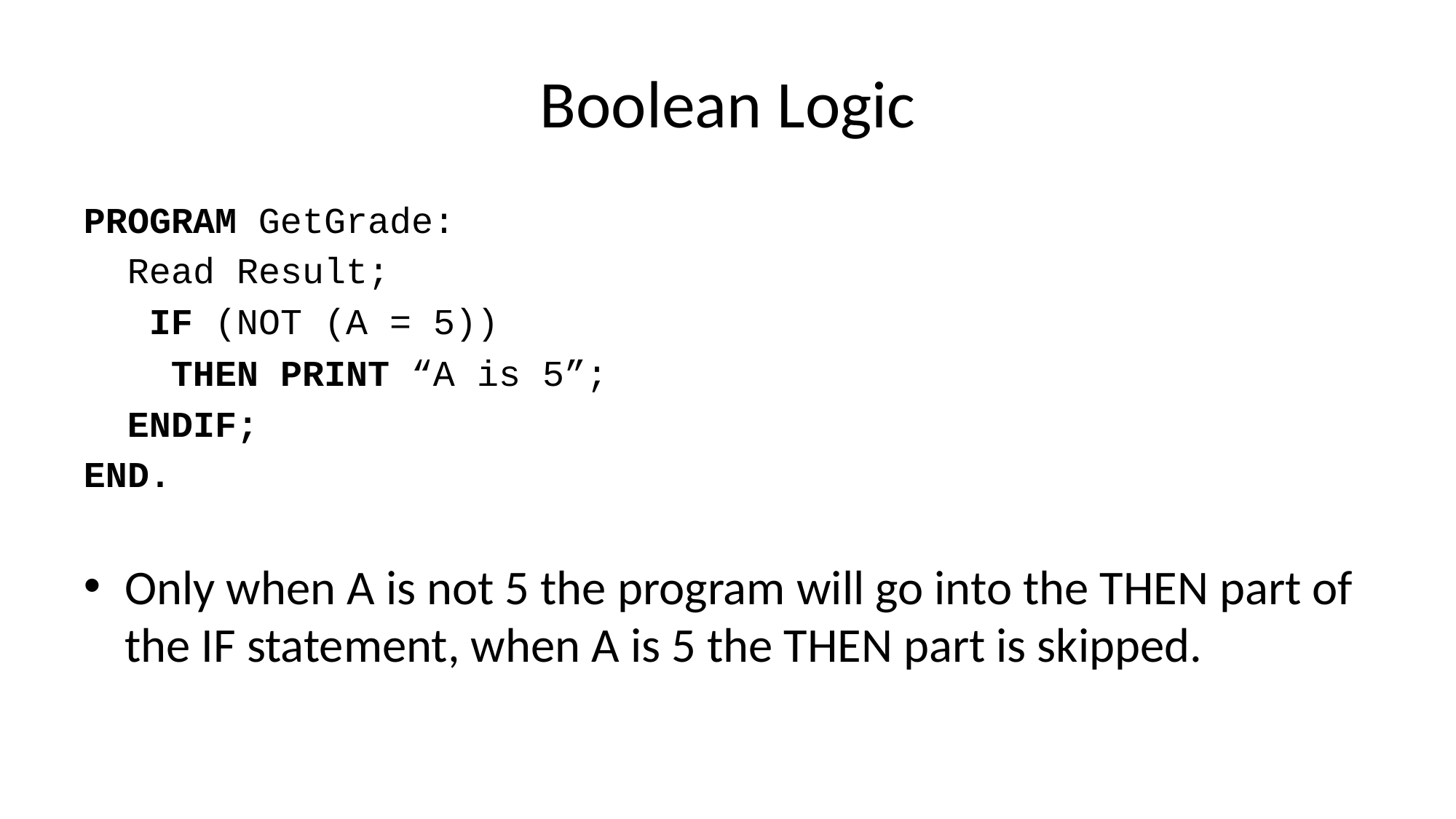

# Boolean Logic
PROGRAM GetGrade:
  Read Result;
   IF (NOT (A = 5))
    THEN PRINT “A is 5”;
  ENDIF;
END.

Only when A is not 5 the program will go into the THEN part of the IF statement, when A is 5 the THEN part is skipped.